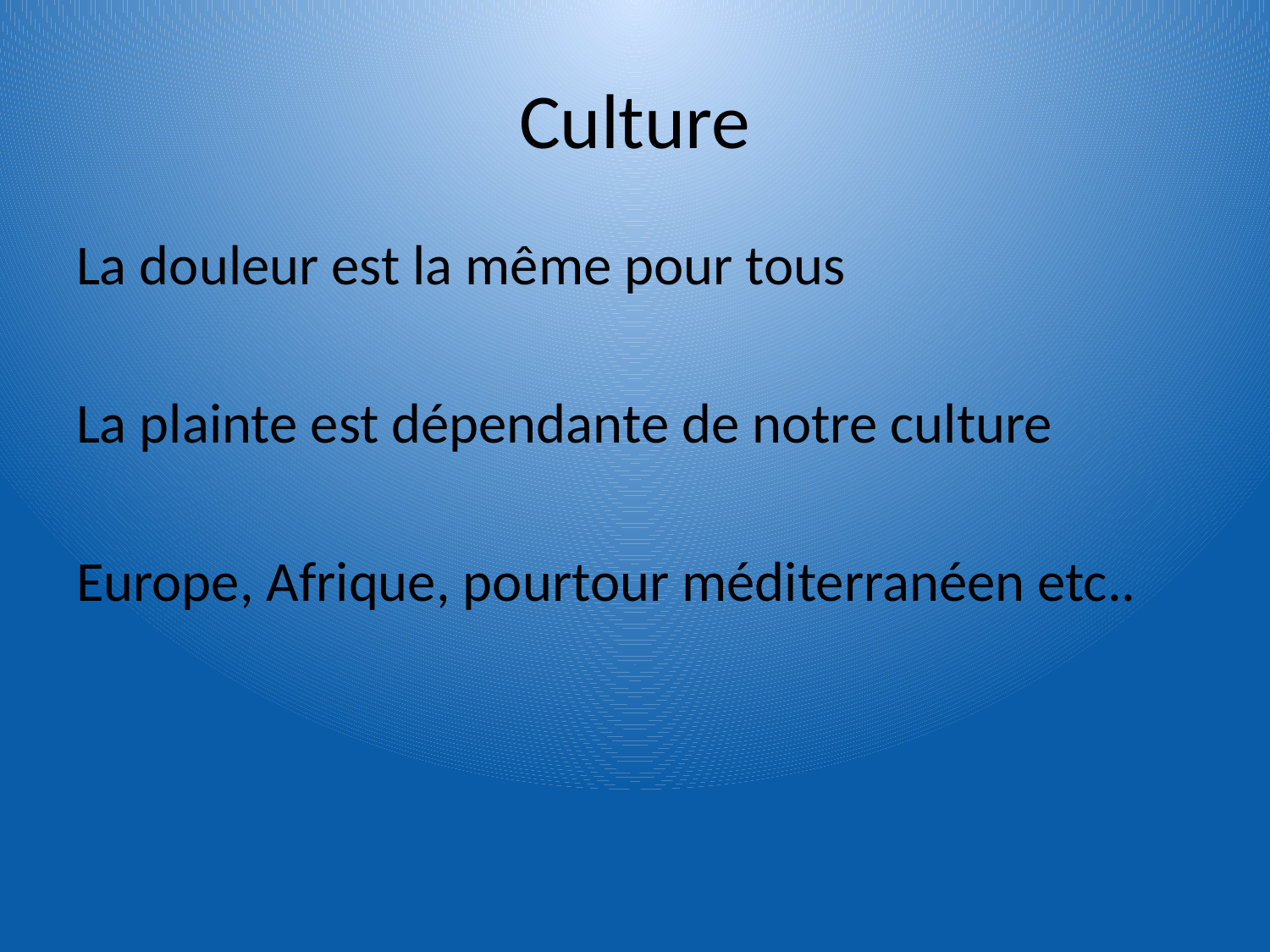

# Culture
La douleur est la même pour tous

La plainte est dépendante de notre culture

Europe, Afrique, pourtour méditerranéen etc..